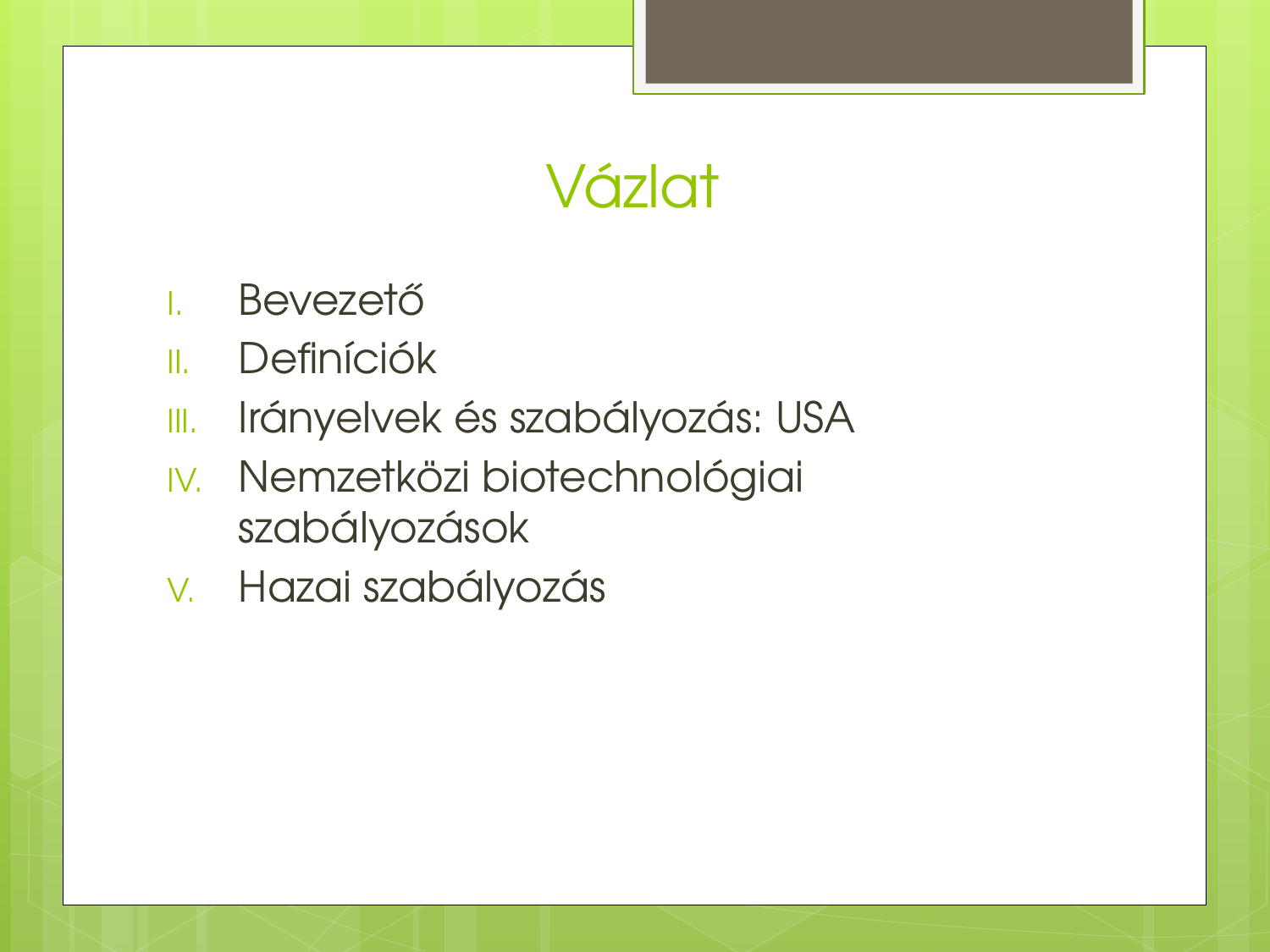

# Vázlat
Bevezető
Definíciók
Irányelvek és szabályozás: USA
Nemzetközi biotechnológiai szabályozások
Hazai szabályozás